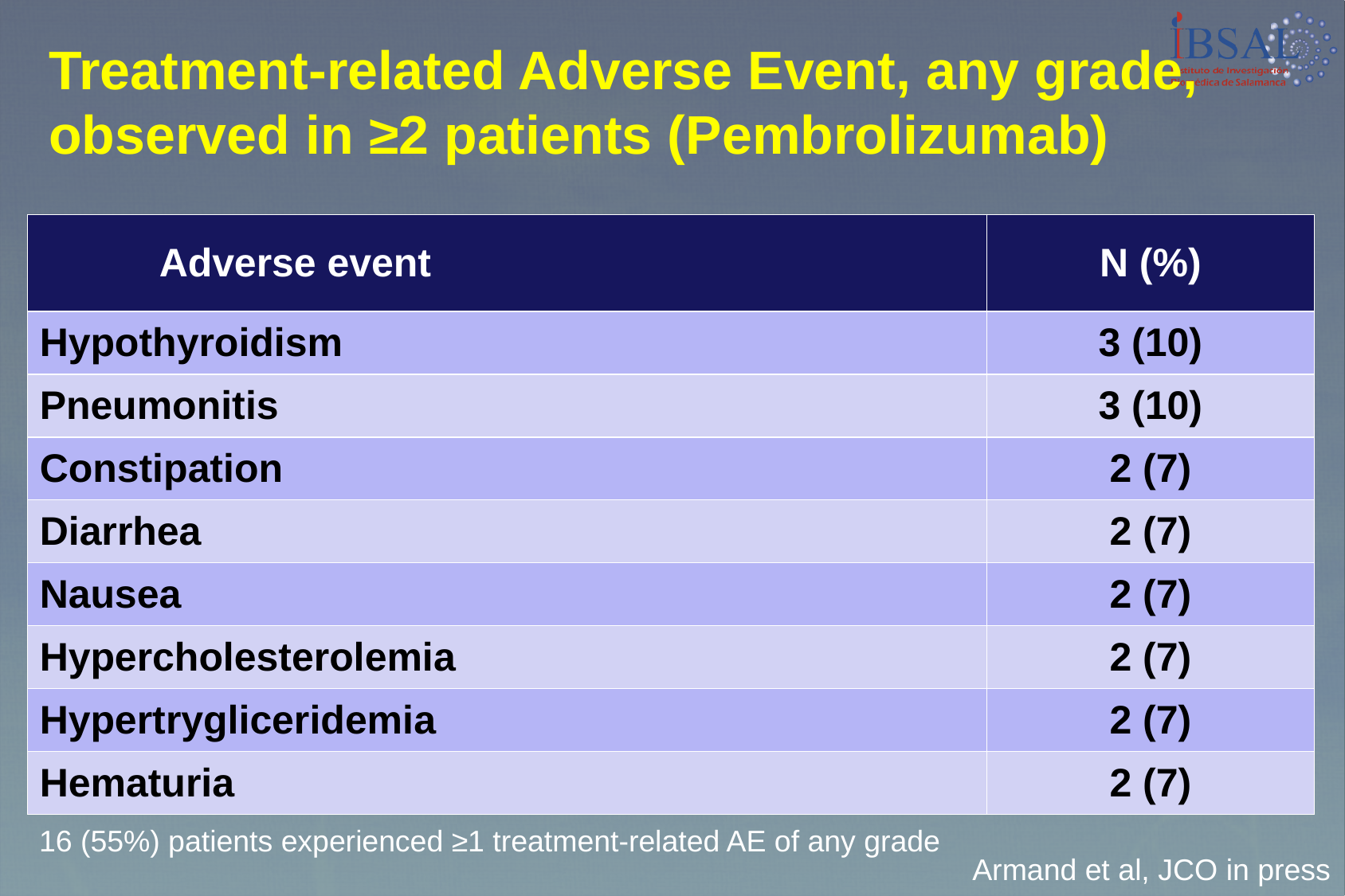

# Treatment-related Adverse Event, any grade, observed in ≥2 patients (Pembrolizumab)
| Adverse event | N (%) |
| --- | --- |
| Hypothyroidism | 3 (10) |
| Pneumonitis | 3 (10) |
| Constipation | 2 (7) |
| Diarrhea | 2 (7) |
| Nausea | 2 (7) |
| Hypercholesterolemia | 2 (7) |
| Hypertrygliceridemia | 2 (7) |
| Hematuria | 2 (7) |

Armand et al, JCO in press
16 (55%) patients experienced ≥1 treatment-related AE of any grade